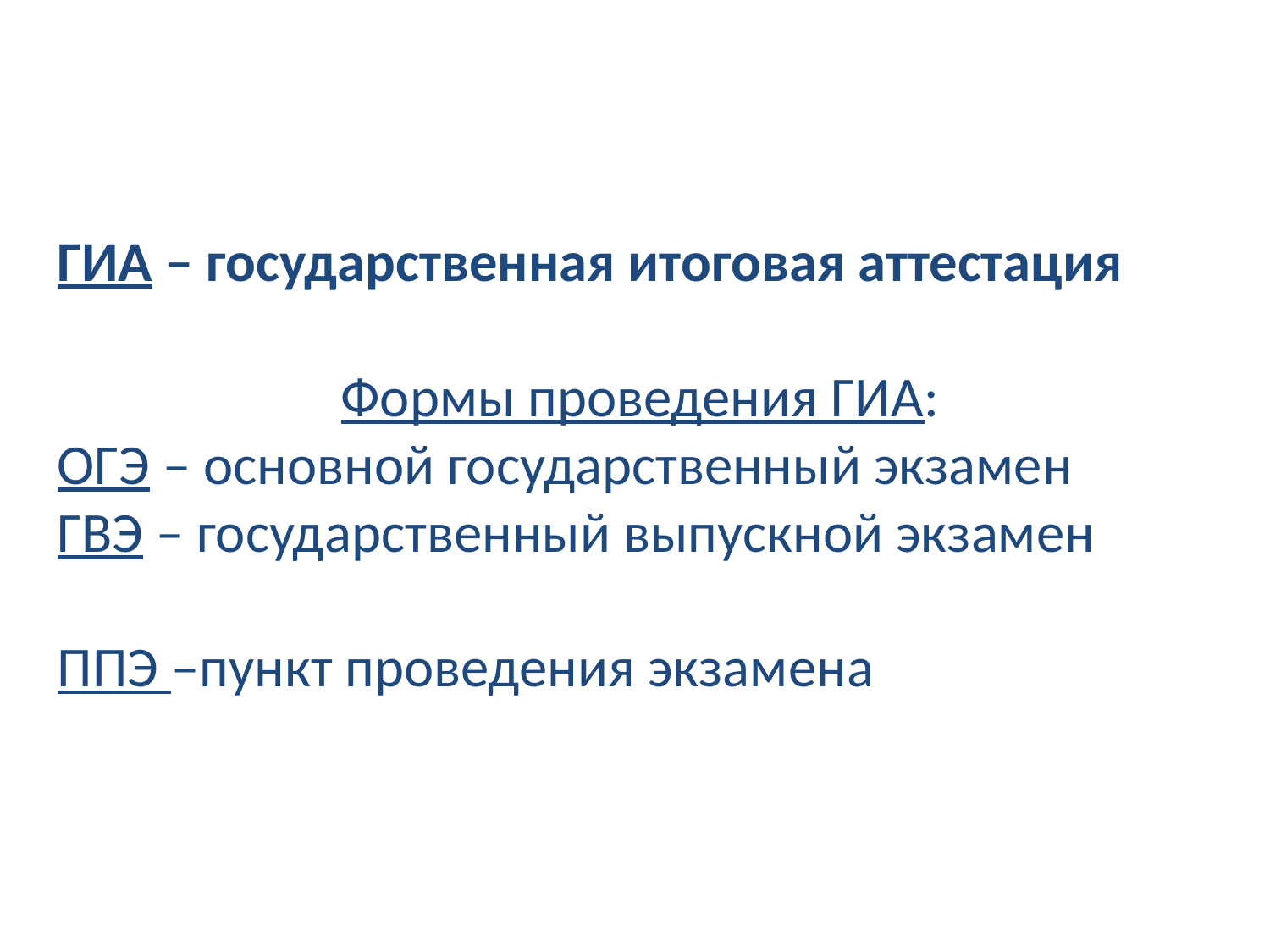

ГИА – государственная итоговая аттестация

Формы проведения ГИА:
ОГЭ – основной государственный экзамен
ГВЭ – государственный выпускной экзамен

ППЭ –пункт проведения экзамена